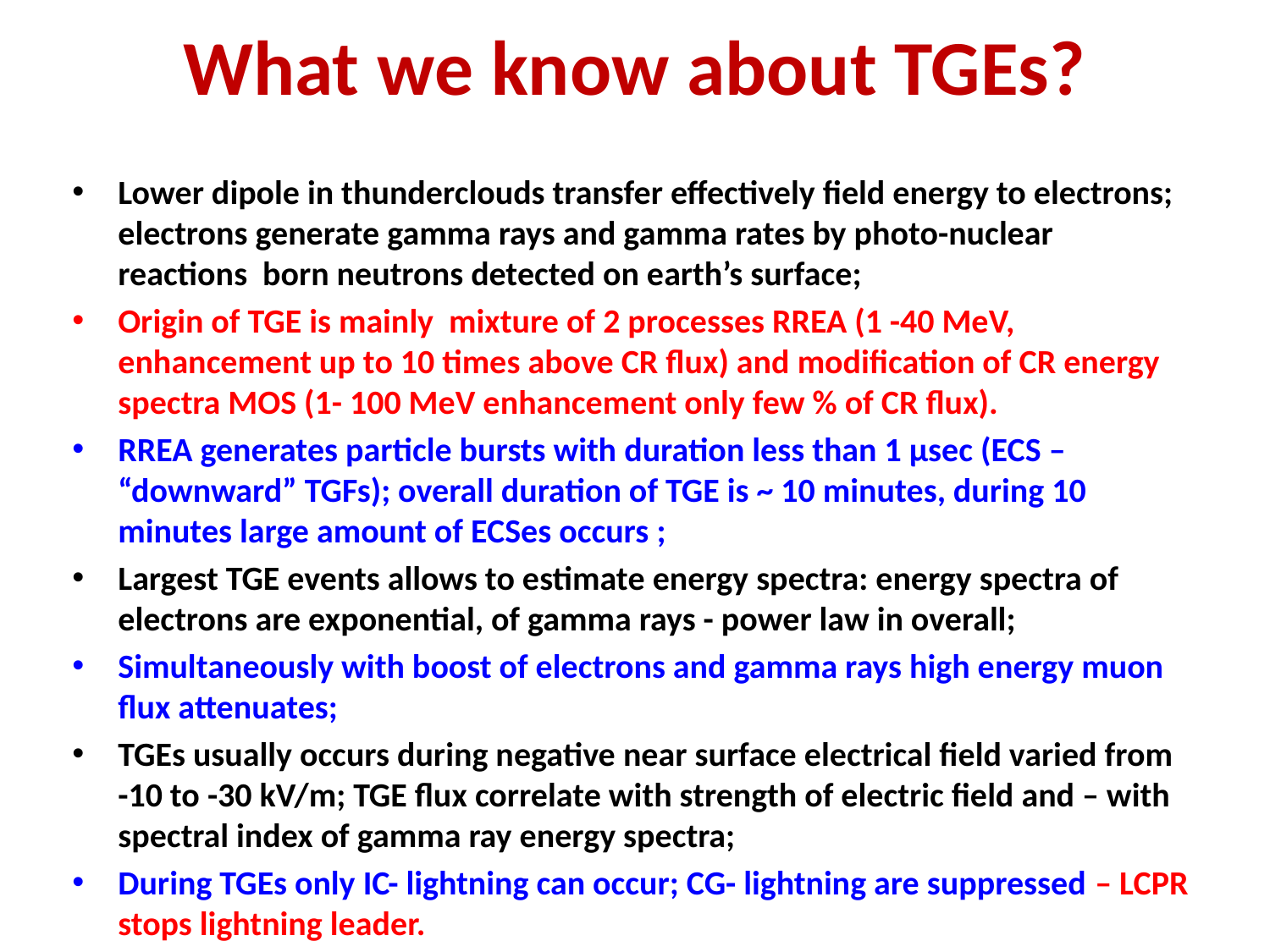

# What we know about TGEs?

Lower dipole in thunderclouds transfer effectively field energy to electrons; electrons generate gamma rays and gamma rates by photo-nuclear reactions  born neutrons detected on earth’s surface;
Origin of TGE is mainly  mixture of 2 processes RREA (1 -40 MeV, enhancement up to 10 times above CR flux) and modification of CR energy spectra MOS (1- 100 MeV enhancement only few % of CR flux).
RREA generates particle bursts with duration less than 1 μsec (ECS – “downward” TGFs); overall duration of TGE is ~ 10 minutes, during 10 minutes large amount of ECSes occurs ;
Largest TGE events allows to estimate energy spectra: energy spectra of electrons are exponential, of gamma rays - power law in overall;
Simultaneously with boost of electrons and gamma rays high energy muon flux attenuates;
TGEs usually occurs during negative near surface electrical field varied from -10 to -30 kV/m; TGE flux correlate with strength of electric field and – with spectral index of gamma ray energy spectra;
During TGEs only IC- lightning can occur; CG- lightning are suppressed – LCPR stops lightning leader.